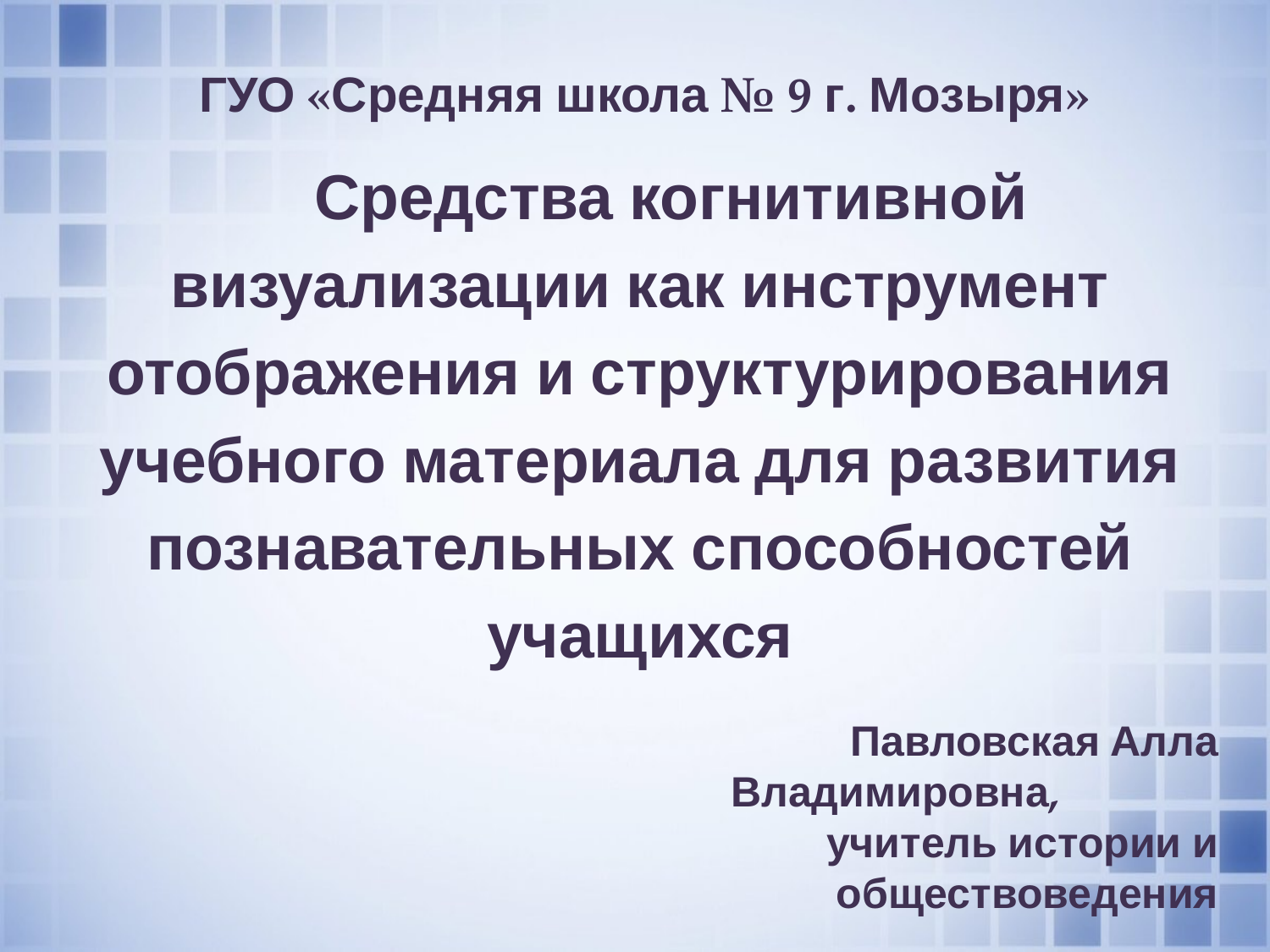

ГУО «Средняя школа № 9 г. Мозыря»
Средства когнитивной визуализации как инструмент отображения и структурирования учебного материала для развития познавательных способностей учащихся
Павловская Алла Владимировна,                учитель истории и обществоведения